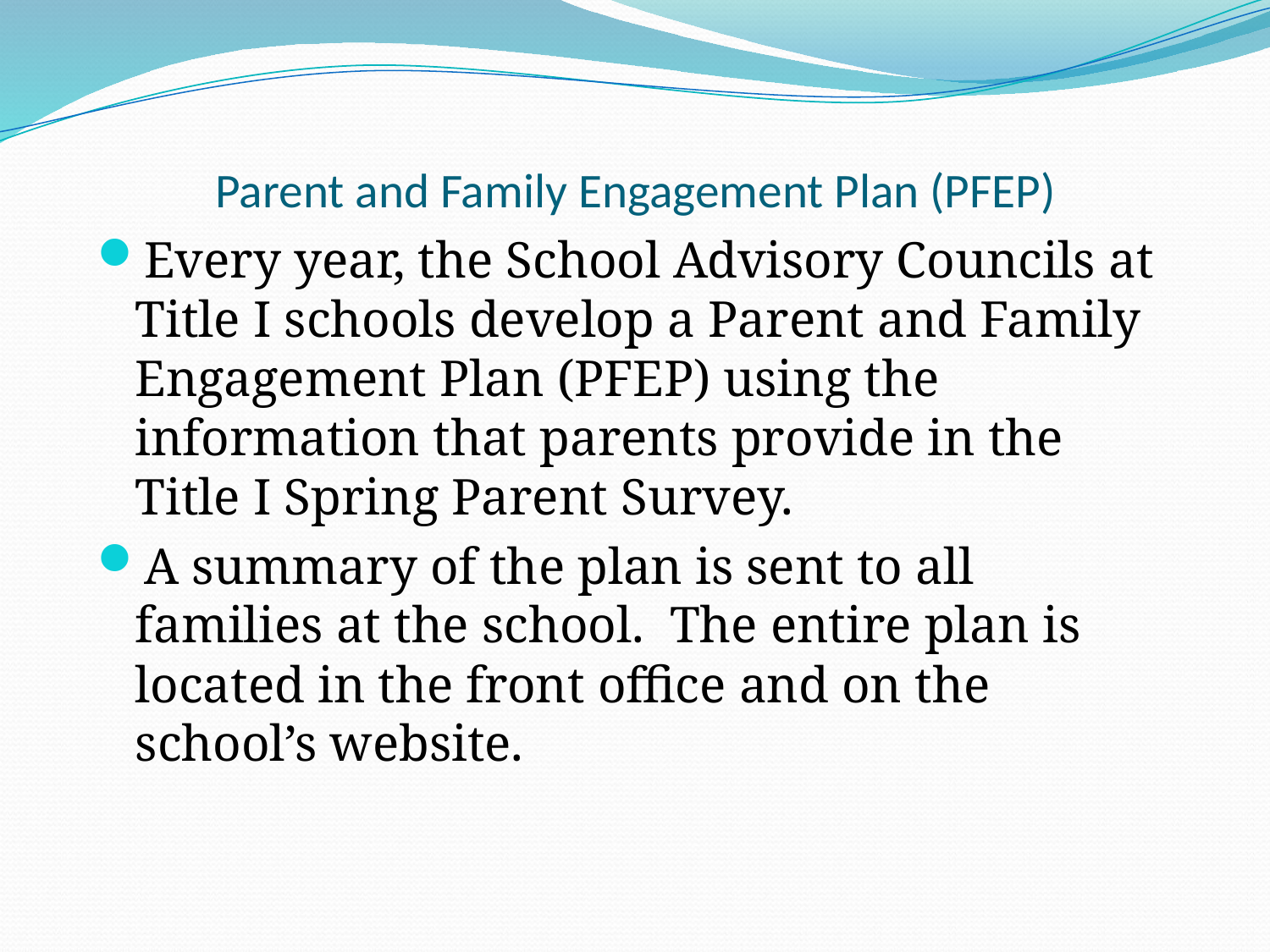

# Parent and Family Engagement Plan (PFEP)
Every year, the School Advisory Councils at Title I schools develop a Parent and Family Engagement Plan (PFEP) using the information that parents provide in the Title I Spring Parent Survey.
A summary of the plan is sent to all families at the school.  The entire plan is located in the front office and on the school’s website.